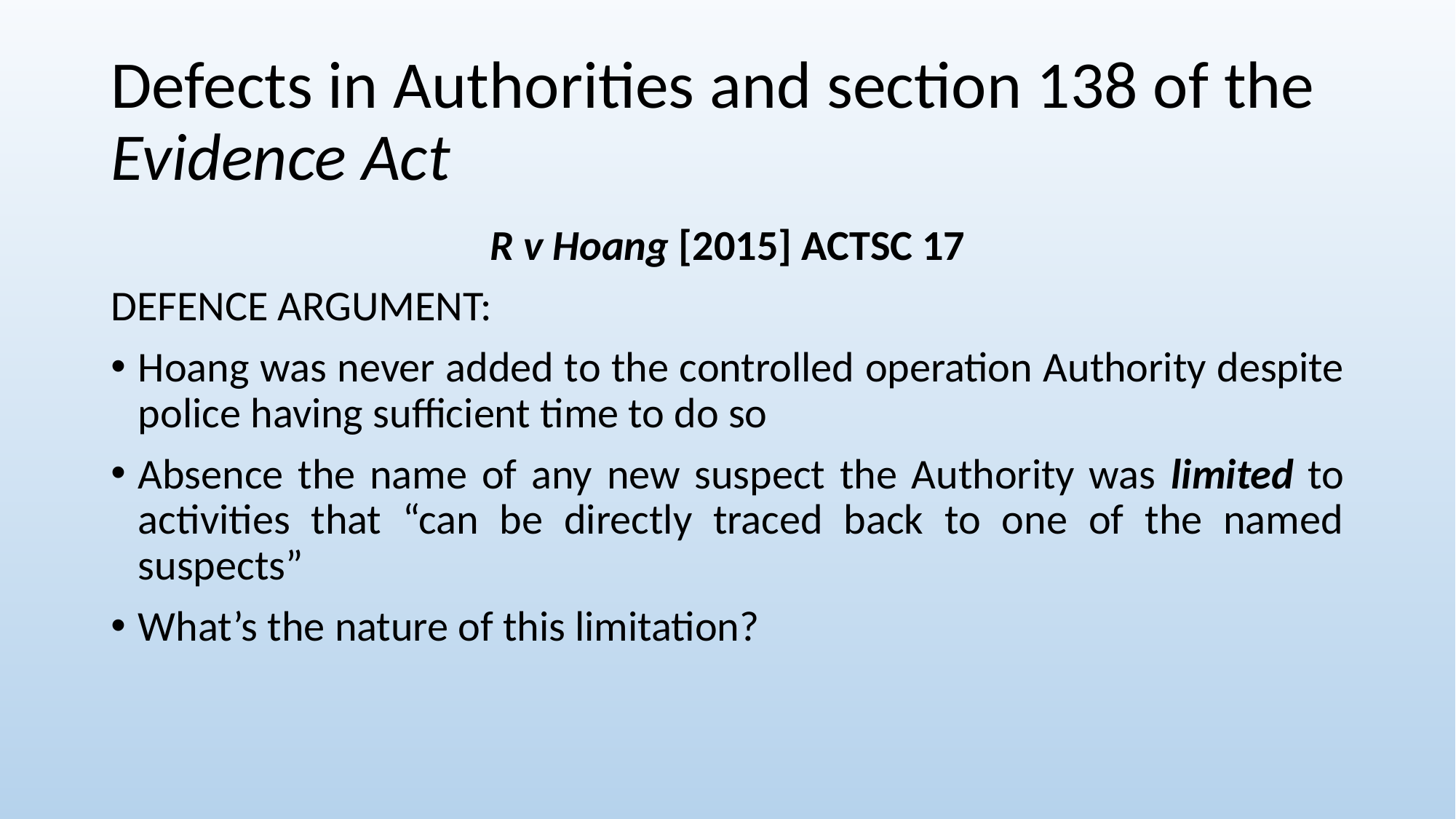

# Defects in Authorities and section 138 of the Evidence Act
R v Hoang [2015] ACTSC 17
DEFENCE ARGUMENT:
Hoang was never added to the controlled operation Authority despite police having sufficient time to do so
Absence the name of any new suspect the Authority was limited to activities that “can be directly traced back to one of the named suspects”
What’s the nature of this limitation?